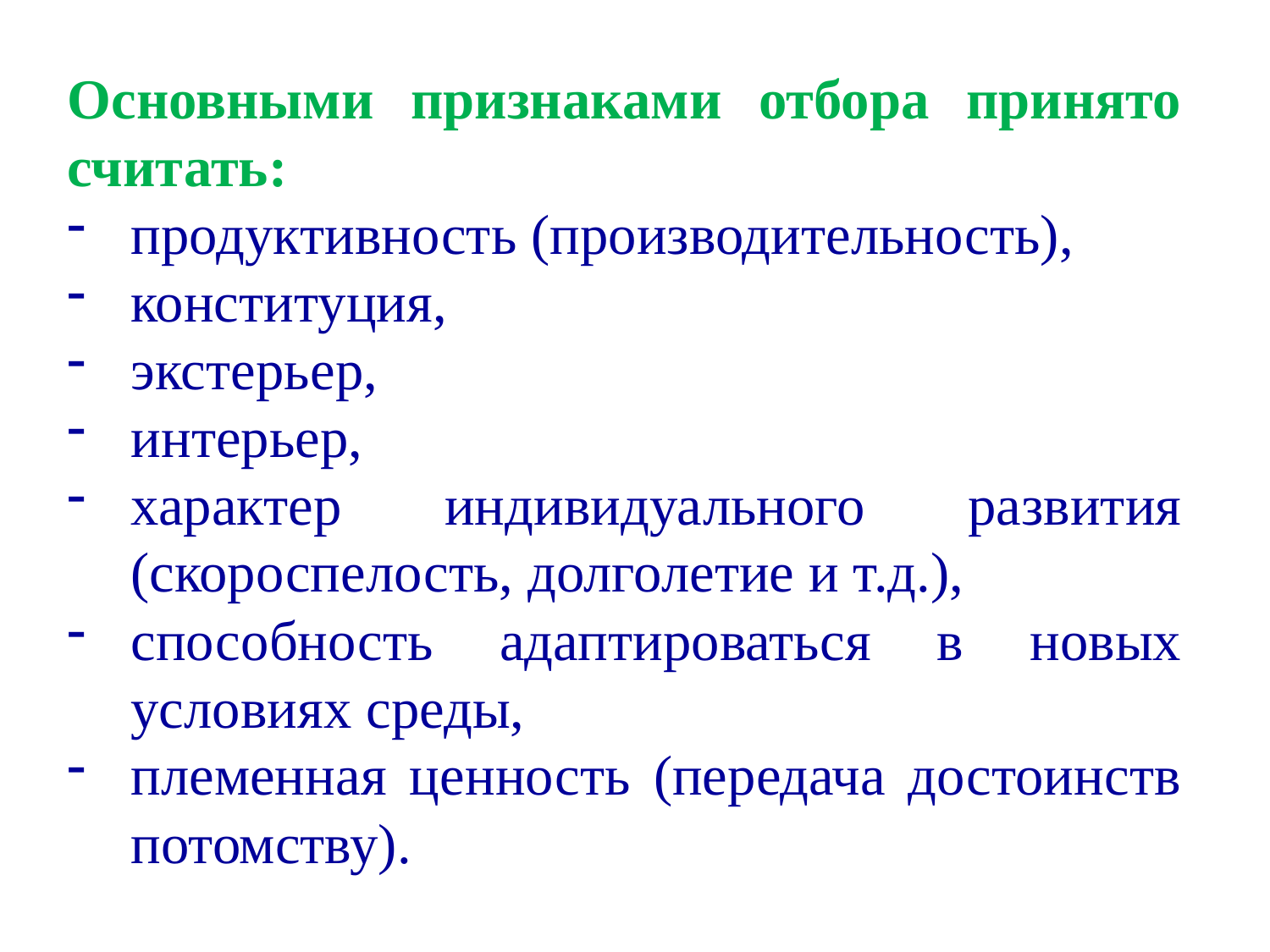

Основными признаками отбора принято считать:
продуктивность (производительность),
конституция,
экстерьер,
интерьер,
характер индивидуального развития (скороспелость, долголетие и т.д.),
способность адаптироваться в новых условиях среды,
племенная ценность (передача достоинств потомству).